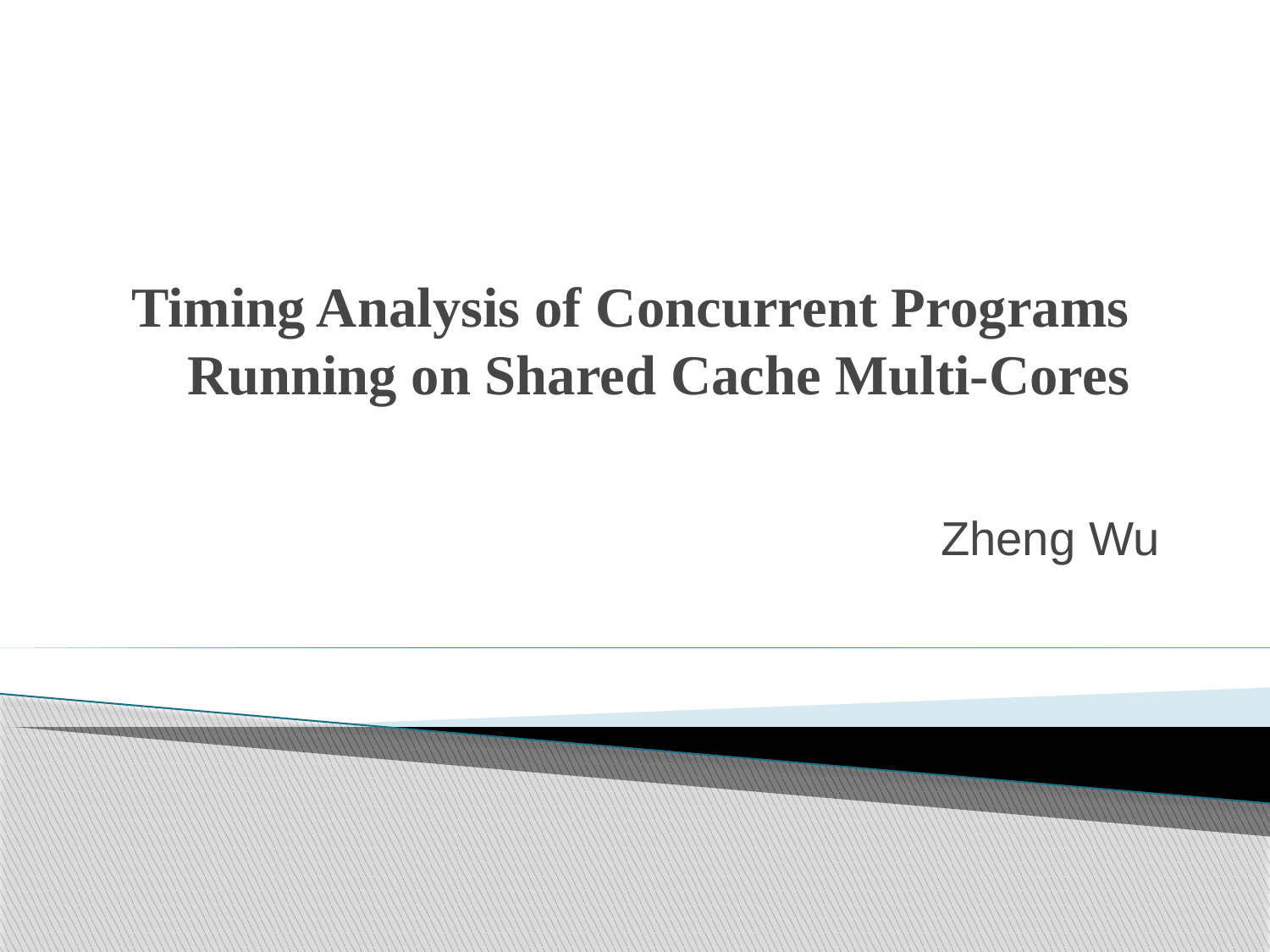

# Timing Analysis of Concurrent Programs Running on Shared Cache Multi-Cores
Zheng Wu